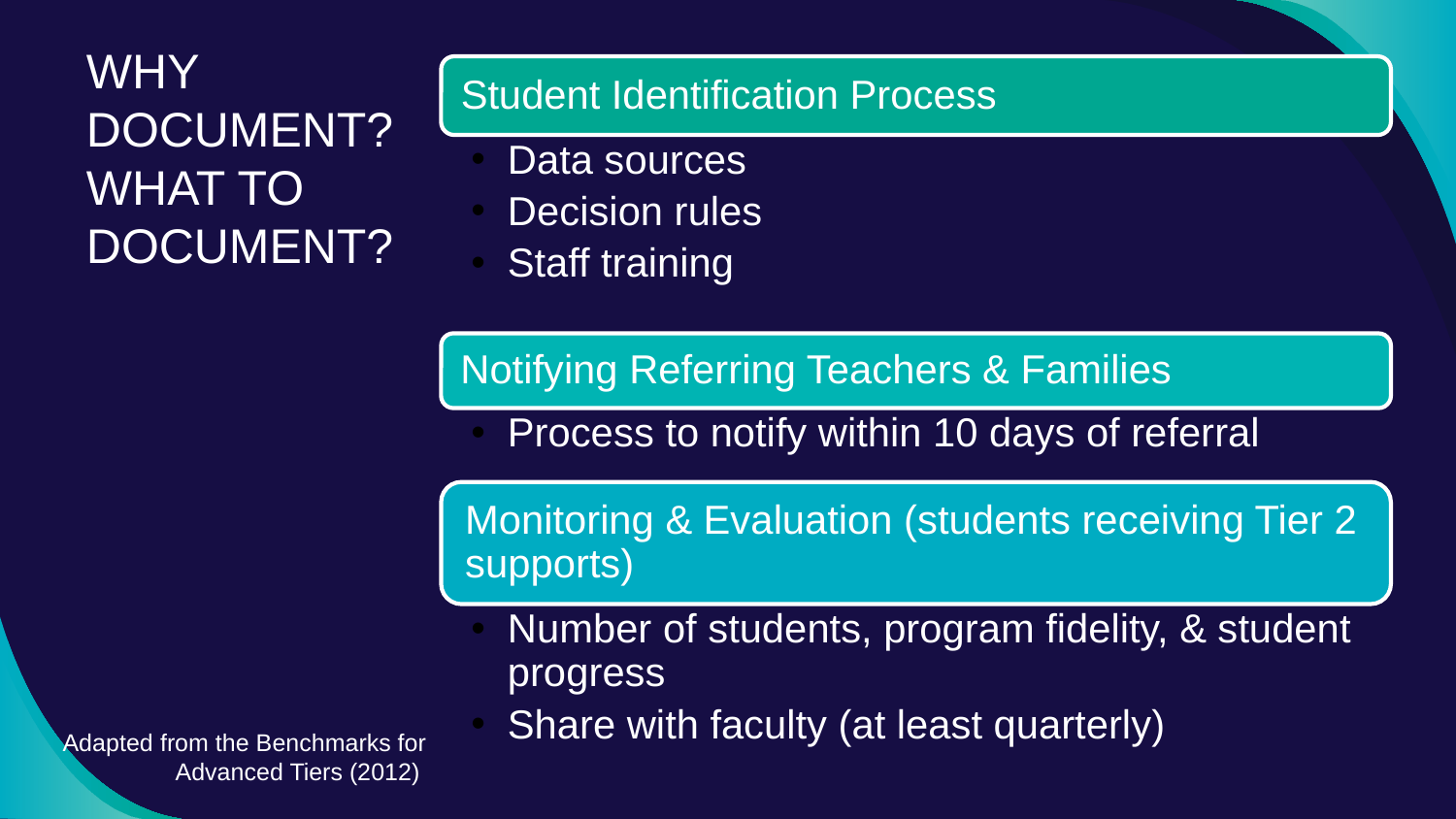

# WHY DOCUMENT? WHAT TO DOCUMENT?
Student Identification Process
Data sources
Decision rules
Staff training
Notifying Referring Teachers & Families
Process to notify within 10 days of referral
Monitoring & Evaluation (students receiving Tier 2 supports)
Number of students, program fidelity, & student progress
Share with faculty (at least quarterly)
Adapted from the Benchmarks for Advanced Tiers (2012)